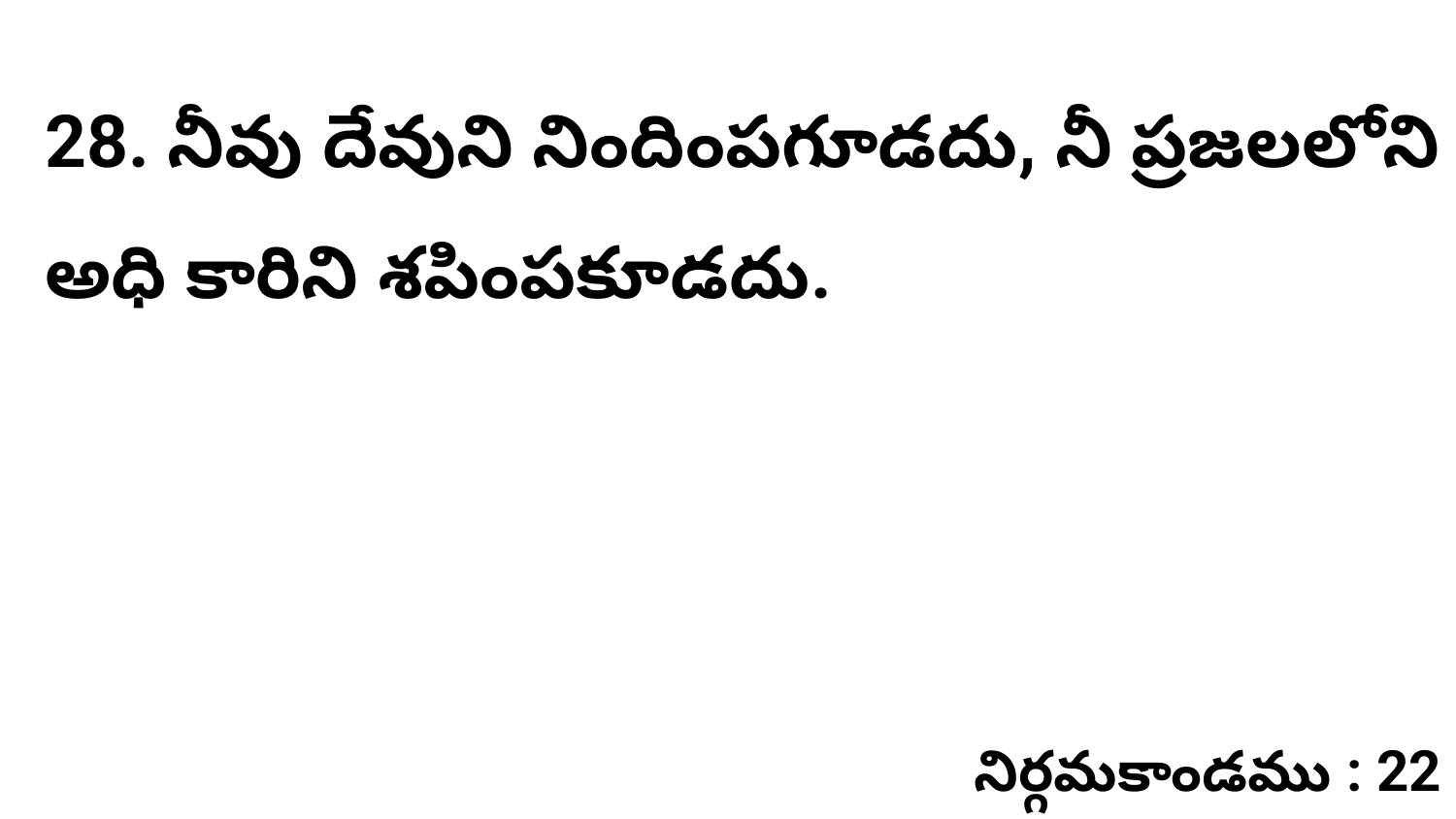

28. నీవు దేవుని నిందింపగూడదు, నీ ప్రజలలోని అధి కారిని శపింపకూడదు.
నిర్గమకాండము : 22